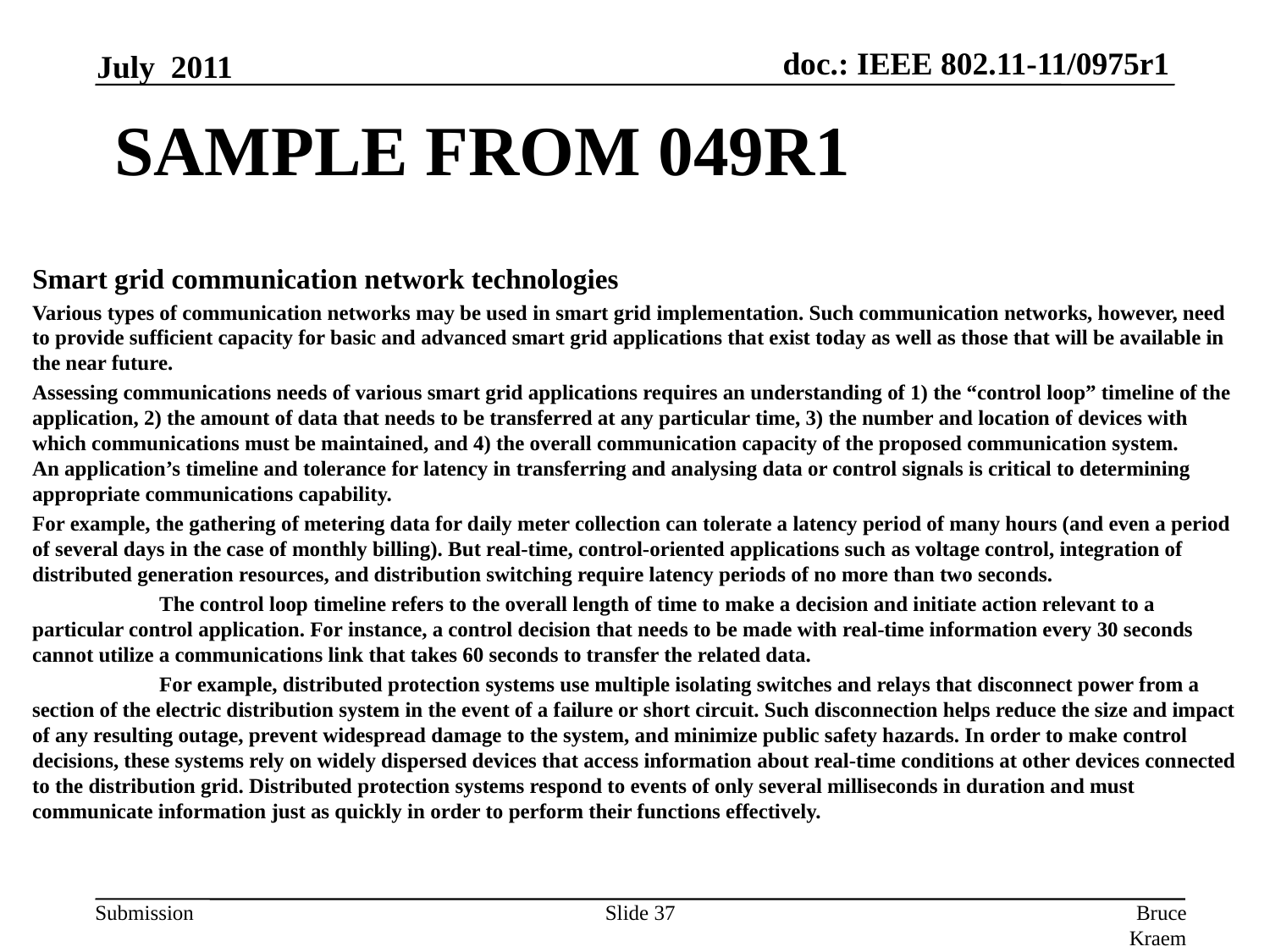

July  2011
# Sample from 049r1
Smart grid communication network technologies
Various types of communication networks may be used in smart grid implementation. Such communication networks, however, need to provide sufficient capacity for basic and advanced smart grid applications that exist today as well as those that will be available in the near future.
Assessing communications needs of various smart grid applications requires an understanding of 1) the “control loop” timeline of the application, 2) the amount of data that needs to be transferred at any particular time, 3) the number and location of devices with which communications must be maintained, and 4) the overall communication capacity of the proposed communication system. An application’s timeline and tolerance for latency in transferring and analysing data or control signals is critical to determining appropriate communications capability.
For example, the gathering of metering data for daily meter collection can tolerate a latency period of many hours (and even a period of several days in the case of monthly billing). But real-time, control-oriented applications such as voltage control, integration of distributed generation resources, and distribution switching require latency periods of no more than two seconds.
	The control loop timeline refers to the overall length of time to make a decision and initiate action relevant to a particular control application. For instance, a control decision that needs to be made with real-time information every 30 seconds cannot utilize a communications link that takes 60 seconds to transfer the related data.
	For example, distributed protection systems use multiple isolating switches and relays that disconnect power from a section of the electric distribution system in the event of a failure or short circuit. Such disconnection helps reduce the size and impact of any resulting outage, prevent widespread damage to the system, and minimize public safety hazards. In order to make control decisions, these systems rely on widely dispersed devices that access information about real-time conditions at other devices connected to the distribution grid. Distributed protection systems respond to events of only several milliseconds in duration and must communicate information just as quickly in order to perform their functions effectively.

Slide 37
Bruce Kraemer, Marvell